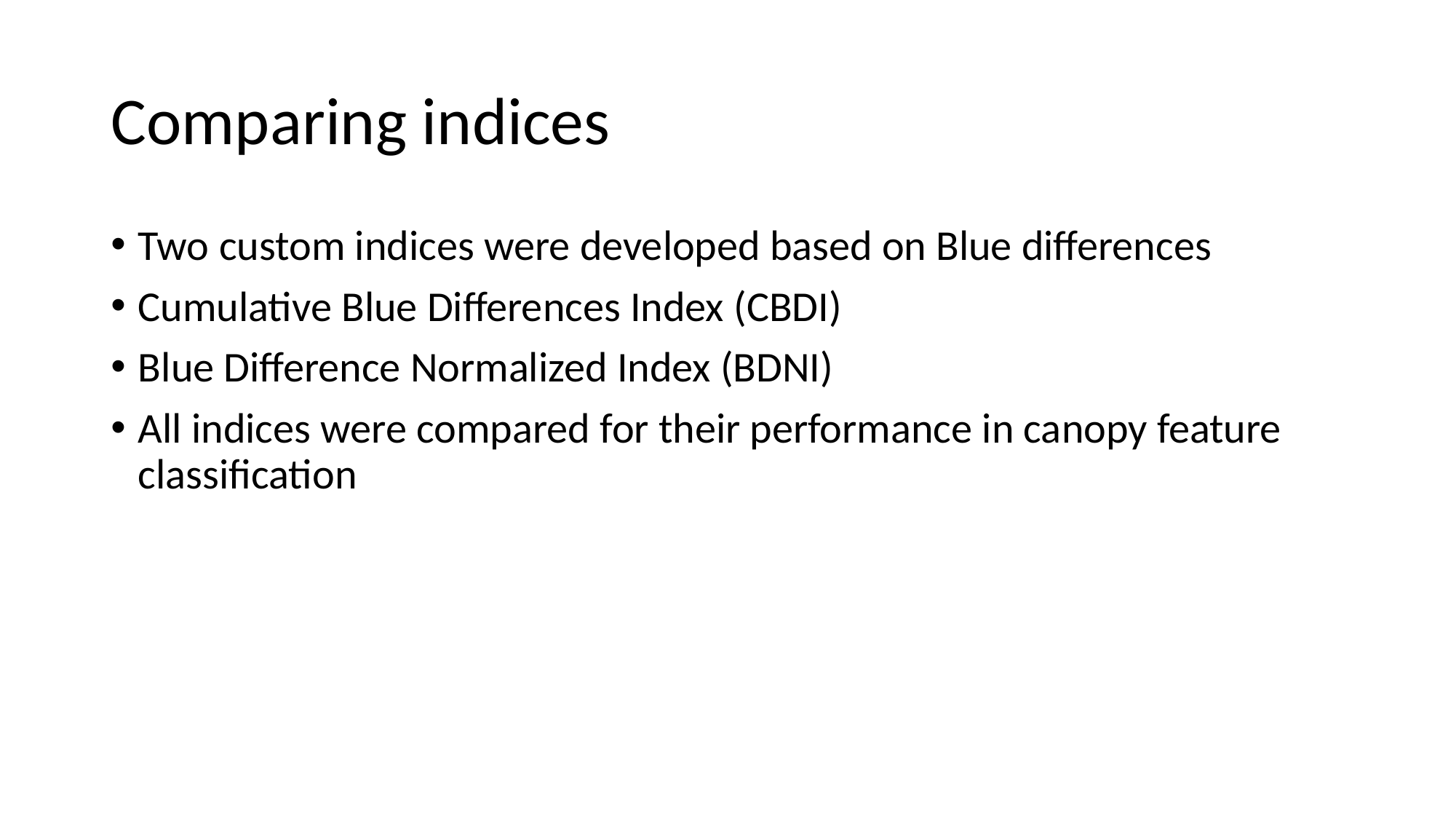

# Comparing indices
Two custom indices were developed based on Blue differences
Cumulative Blue Differences Index (CBDI)
Blue Difference Normalized Index (BDNI)
All indices were compared for their performance in canopy feature classification